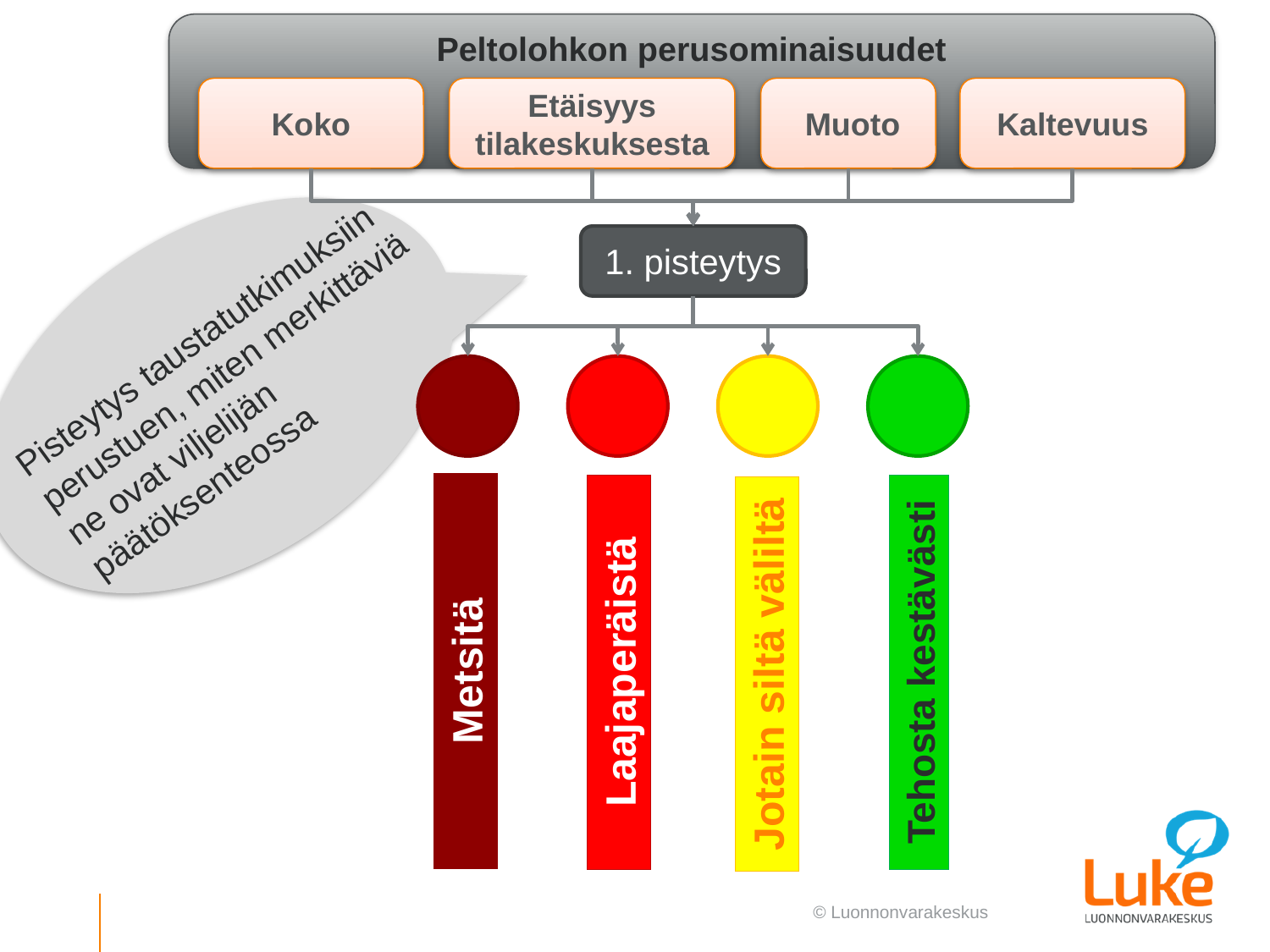

Peltolohkon perusominaisuudet
Koko
Etäisyys tilakeskuksesta
 Muoto
Kaltevuus

1. pisteytys
Pisteytys taustatutkimuksiin
perustuen, miten merkittäviä
ne ovat viljelijän
päätöksenteossa

Metsitä
Laajaperäistä
Jotain siltä väliltä
Tehosta kestävästi